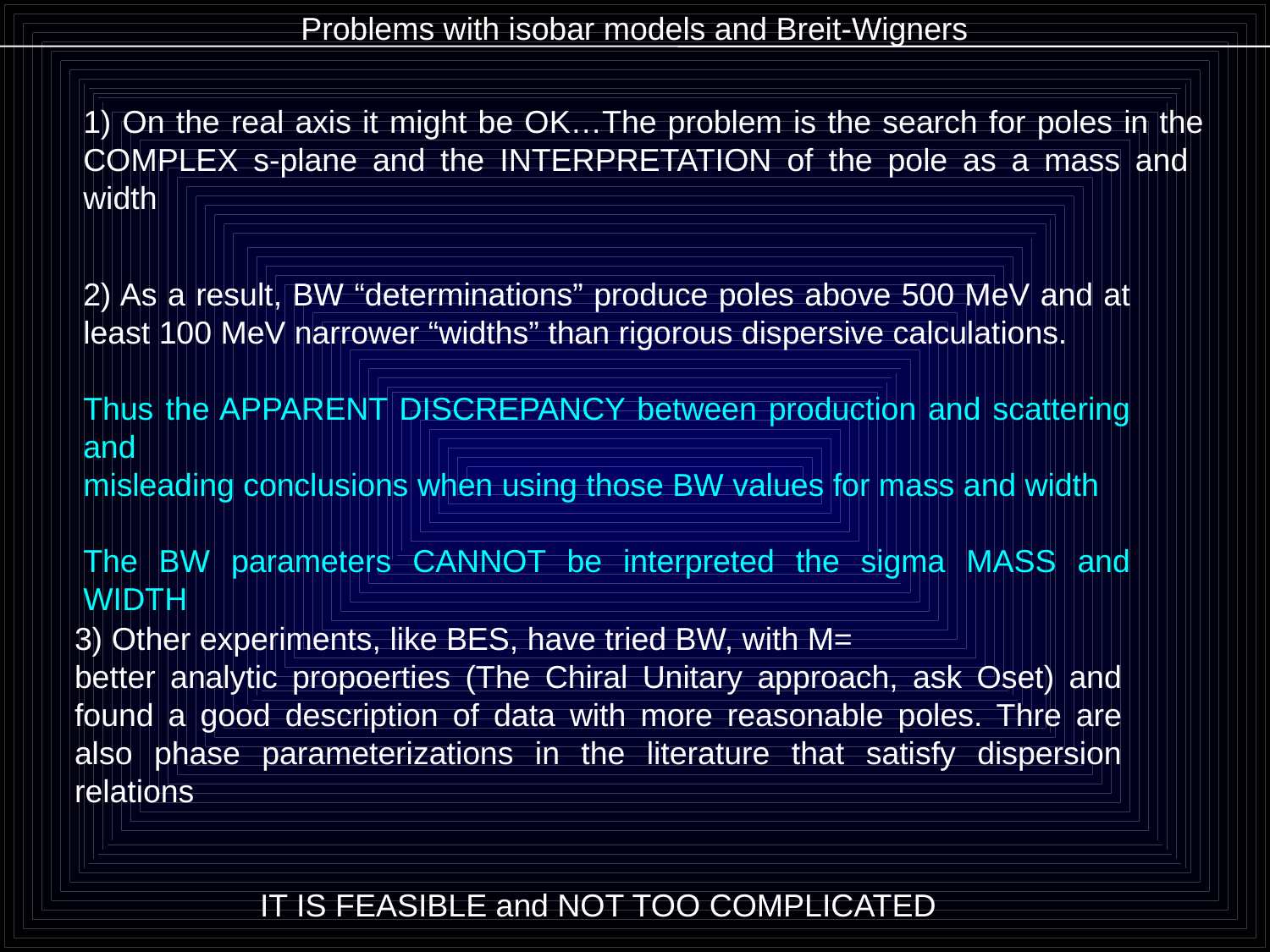

Problems with isobar models and Breit-Wigners

1) On the real axis it might be OK…The problem is the search for poles in the COMPLEX s-plane and the INTERPRETATION of the pole as a mass and  width
2) As a result, BW “determinations” produce poles above 500 MeV and at least 100 MeV narrower “widths” than rigorous dispersive calculations.

Thus the APPARENT DISCREPANCY between production and scattering and
misleading conclusions when using those BW values for mass and width

The BW parameters CANNOT be interpreted the sigma MASS and WIDTH
3) Other experiments, like BES, have tried BW, with M=
better analytic propoerties (The Chiral Unitary approach, ask Oset) and found a good description of data with more reasonable poles. Thre are also phase parameterizations in the literature that satisfy dispersion relations

IT IS FEASIBLE and NOT TOO COMPLICATED